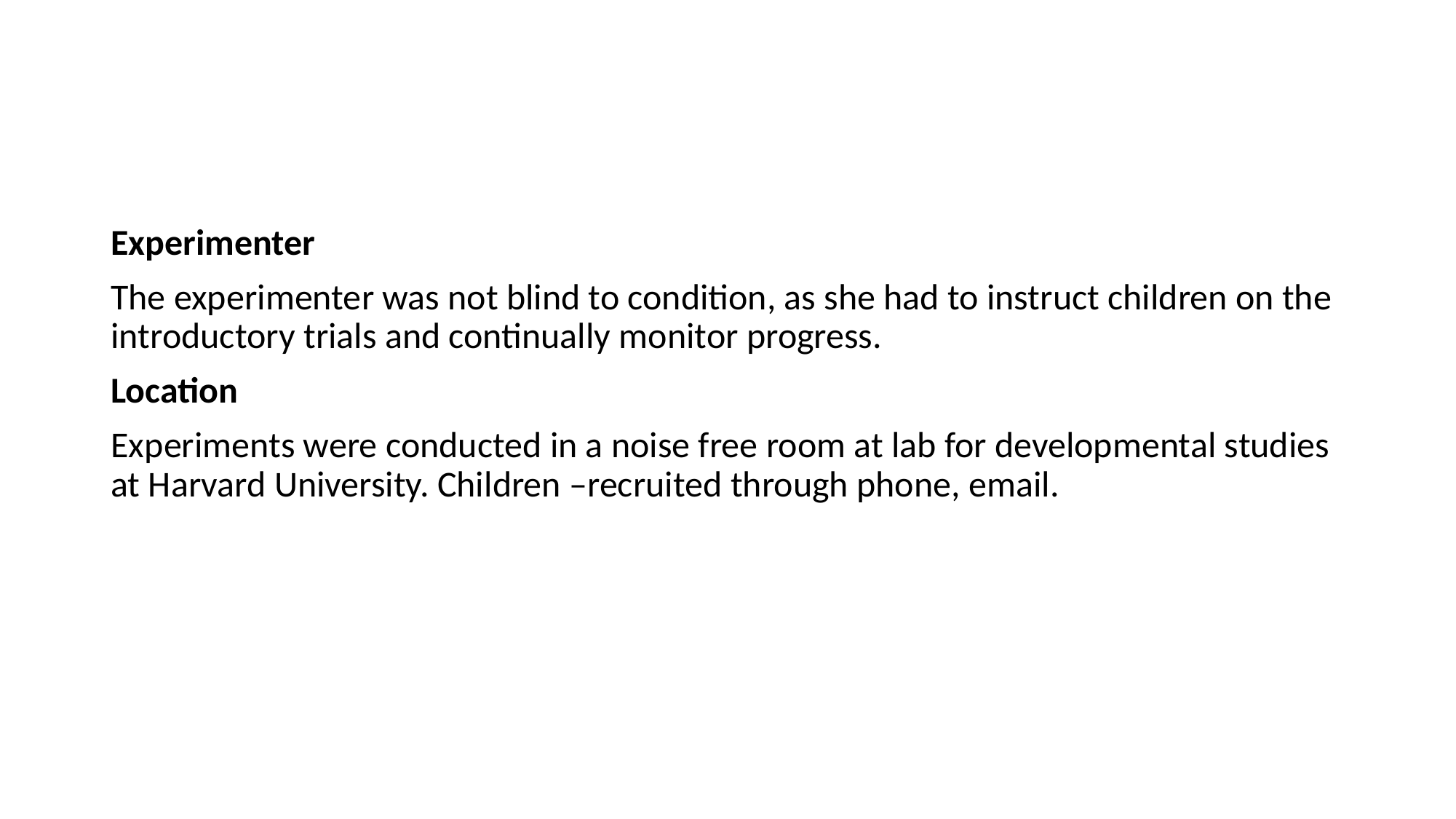

#
Experimenter
The experimenter was not blind to condition, as she had to instruct children on the introductory trials and continually monitor progress.
Location
Experiments were conducted in a noise free room at lab for developmental studies at Harvard University. Children –recruited through phone, email.